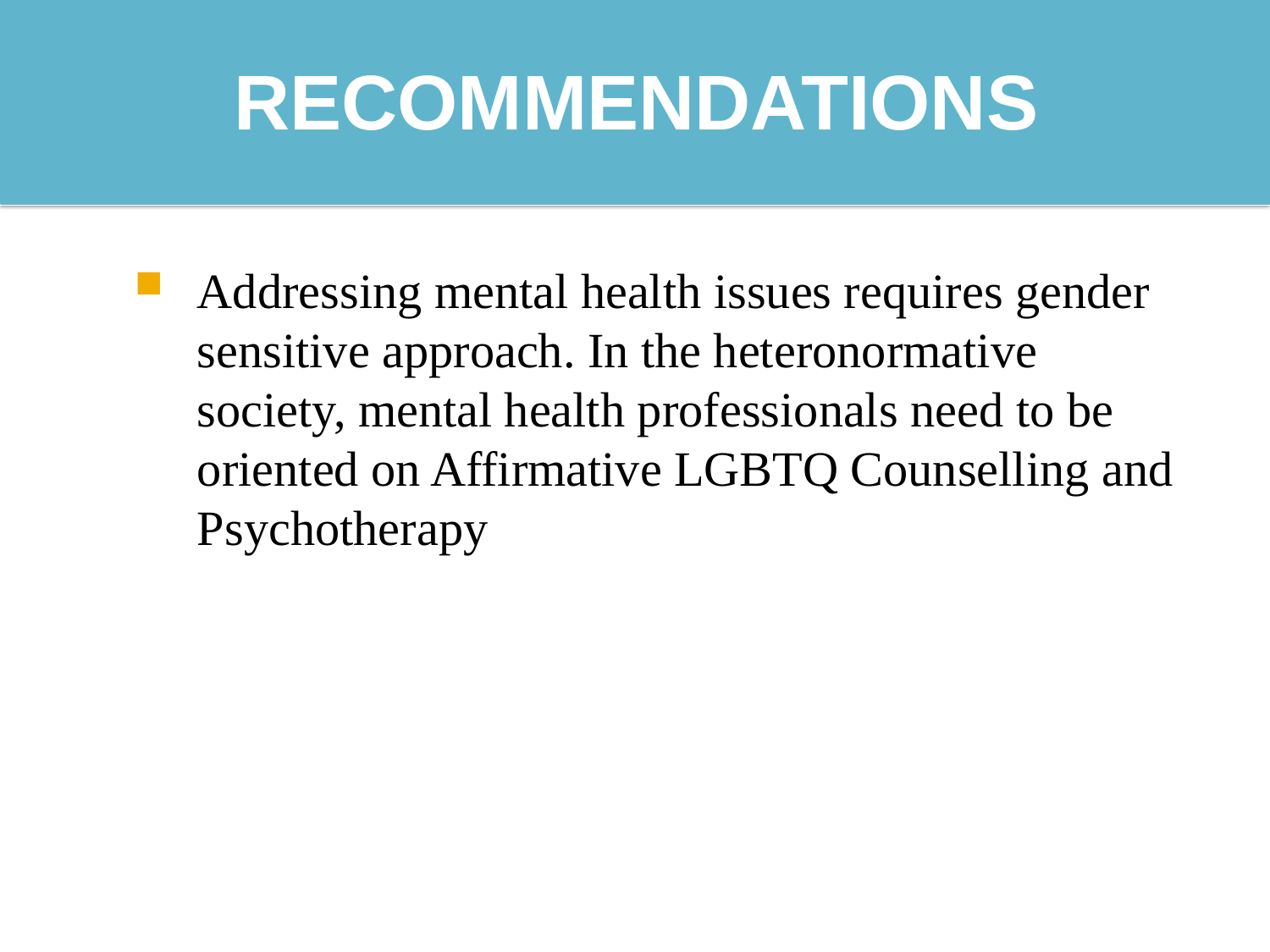

RECOMMENDATIONS
Addressing mental health issues requires gender sensitive approach. In the heteronormative society, mental health professionals need to be oriented on Affirmative LGBTQ Counselling and Psychotherapy